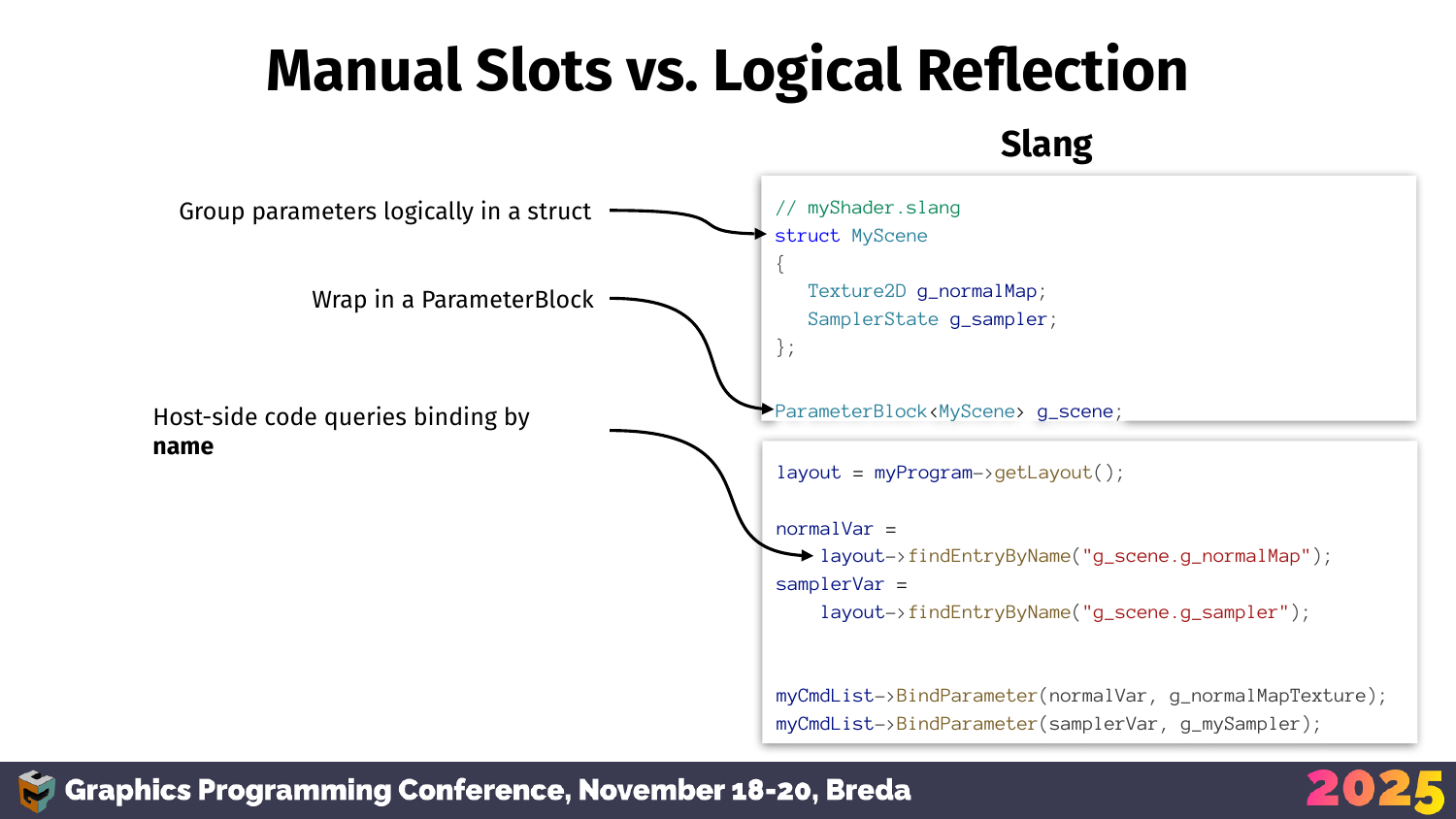

Manual Slots vs. Logical Reflection
# Slang
Group parameters logically in a struct
// myShader.slang
struct MyScene
{
   Texture2D g_normalMap;
   SamplerState g_sampler;
};

ParameterBlock<MyScene> g_scene;
Wrap in a ParameterBlock
Host-side code queries binding by name
layout = myProgram->getLayout();

normalVar =
    layout->findEntryByName("g_scene.g_normalMap");
samplerVar =
    layout->findEntryByName("g_scene.g_sampler");

myCmdList->BindParameter(normalVar, g_normalMapTexture);
myCmdList->BindParameter(samplerVar, g_mySampler);